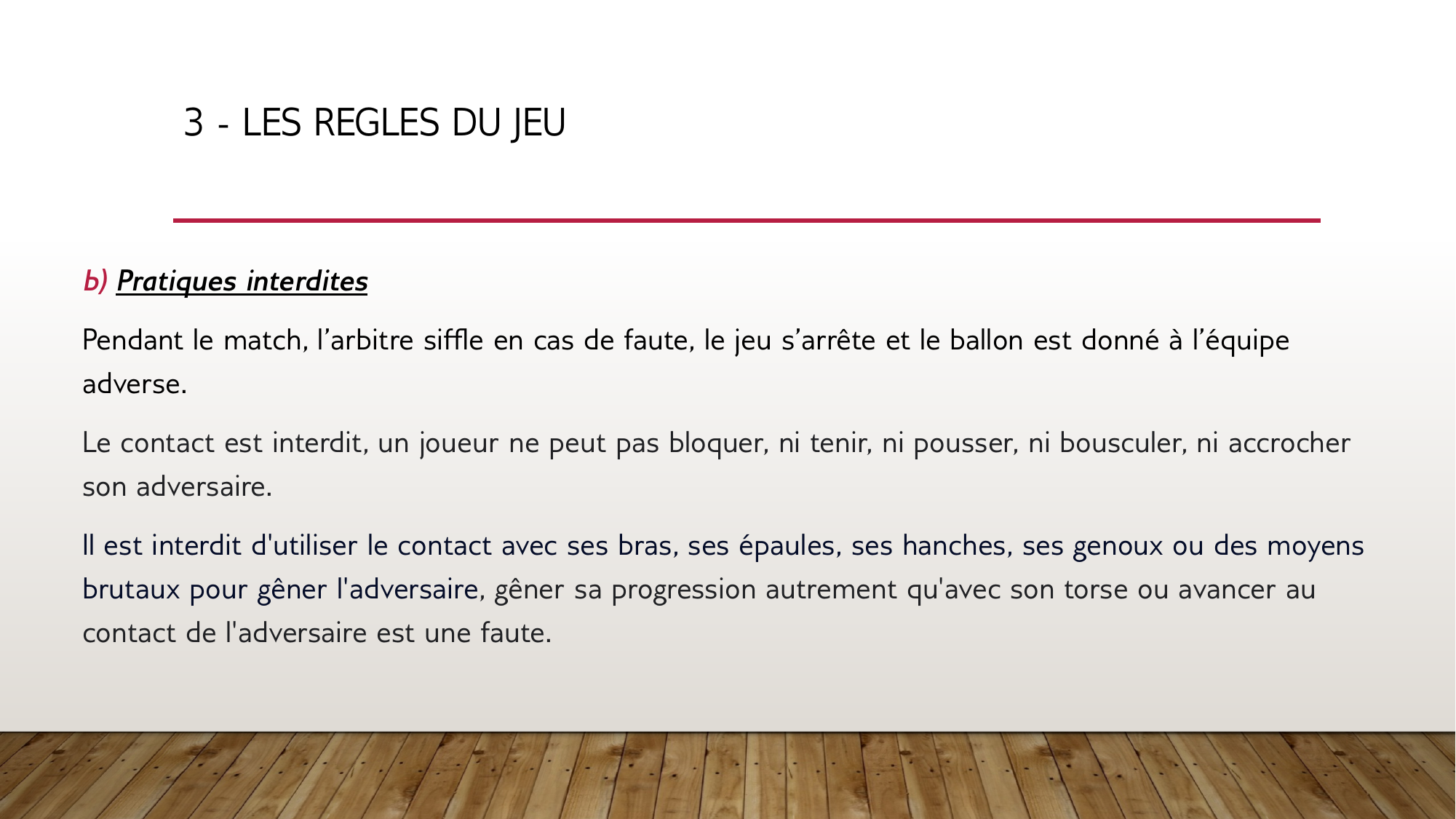

# 3 - LES REGLES DU JEU
b) Pratiques interdites
Pendant le match, l’arbitre siffle en cas de faute, le jeu s’arrête et le ballon est donné à l’équipe adverse.
Le contact est interdit, un joueur ne peut pas bloquer, ni tenir, ni pousser, ni bousculer, ni accrocher son adversaire.
Il est interdit d'utiliser le contact avec ses bras, ses épaules, ses hanches, ses genoux ou des moyens brutaux pour gêner l'adversaire, gêner sa progression autrement qu'avec son torse ou avancer au contact de l'adversaire est une faute.